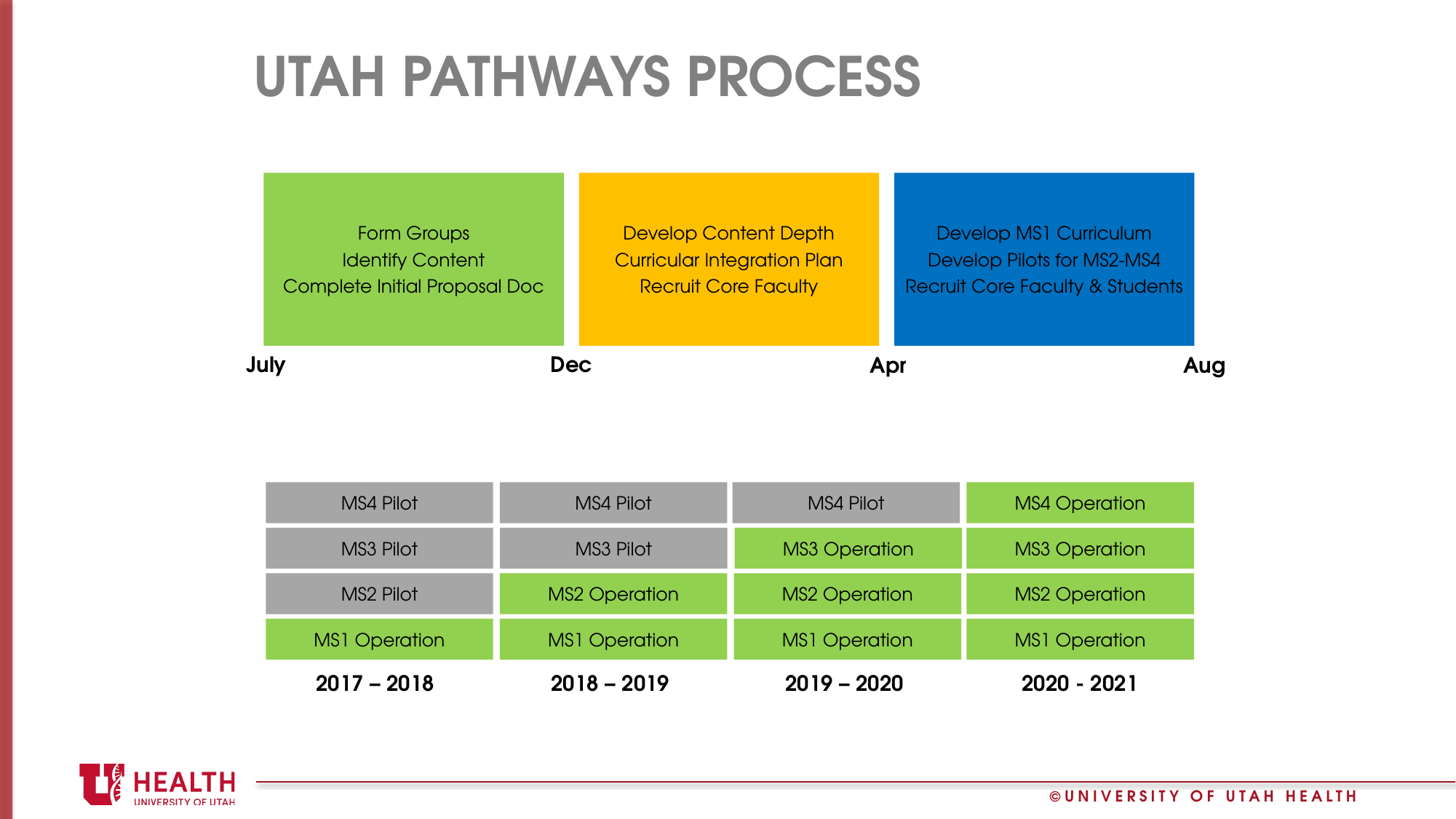

Utah Pathways Process
Form Groups
Identify Content
Complete Initial Proposal Doc
Develop Content Depth
Curricular Integration Plan
Recruit Core Faculty
Develop MS1 Curriculum
Develop Pilots for MS2-MS4
Recruit Core Faculty & Students
July
Dec
Aug
Apr
MS4 Pilot
MS4 Pilot
MS4 Operation
MS4 Pilot
MS3 Pilot
MS3 Operation
MS3 Operation
MS3 Pilot
MS2 Operation
MS2 Operation
MS2 Operation
MS2 Pilot
MS1 Operation
MS1 Operation
MS1 Operation
MS1 Operation
2017 – 2018
2018 – 2019
2019 – 2020
2020 - 2021